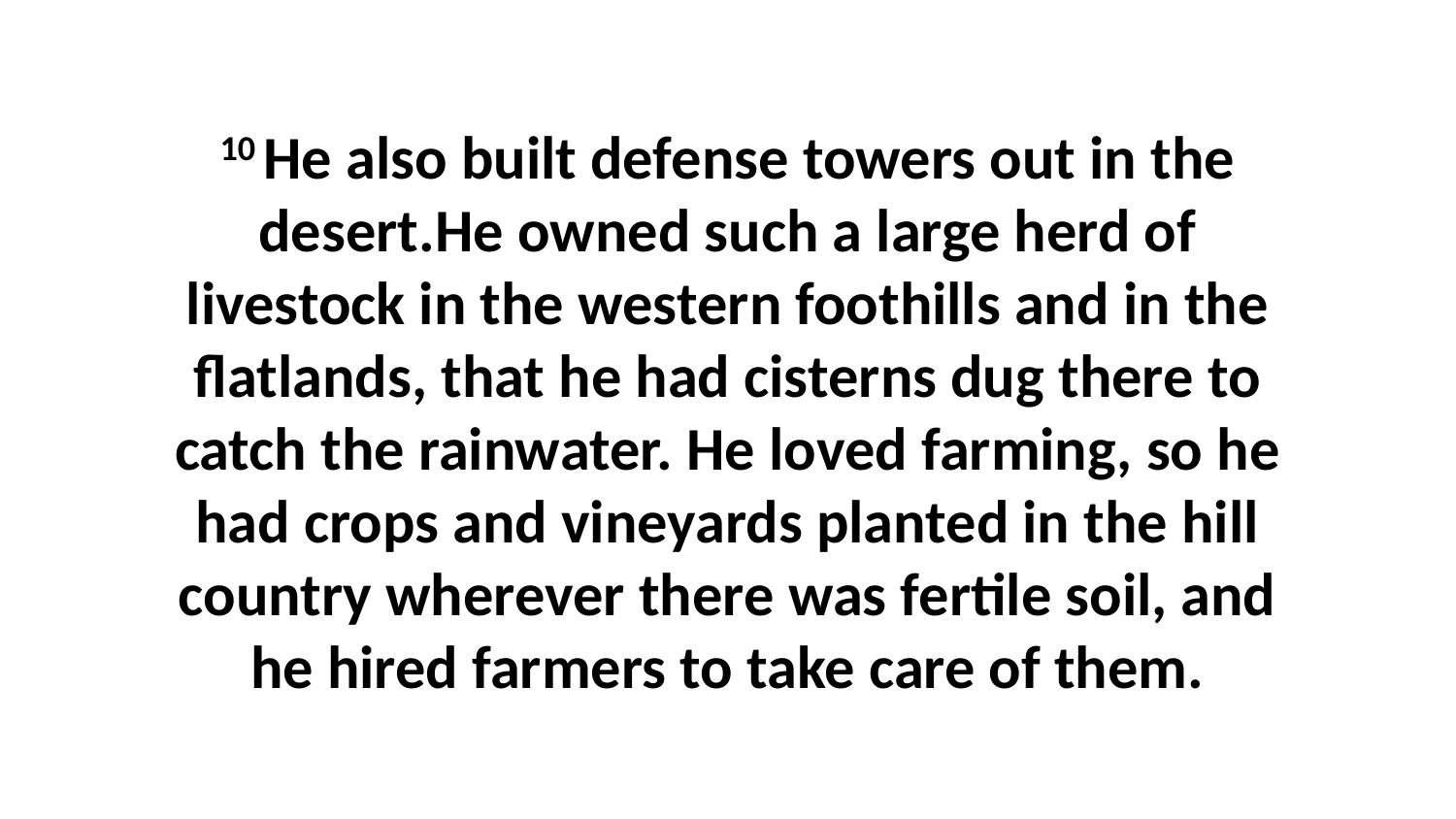

10 He also built defense towers out in the desert.He owned such a large herd of livestock in the western foothills and in the flatlands, that he had cisterns dug there to catch the rainwater. He loved farming, so he had crops and vineyards planted in the hill country wherever there was fertile soil, and he hired farmers to take care of them.